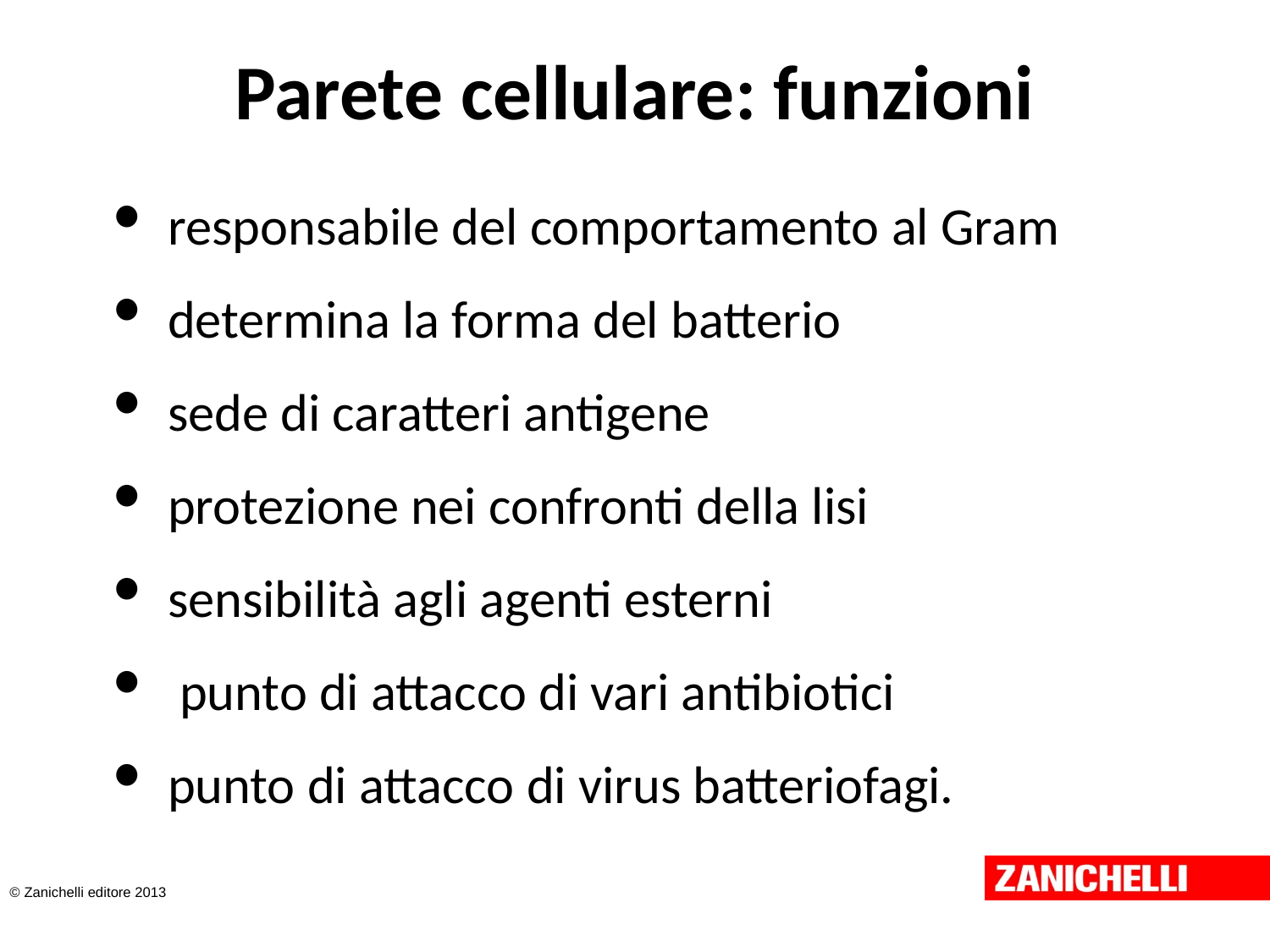

# Parete cellulare: funzioni
responsabile del comportamento al Gram
determina la forma del batterio
sede di caratteri antigene
protezione nei confronti della lisi
sensibilità agli agenti esterni
 punto di attacco di vari antibiotici
punto di attacco di virus batteriofagi.